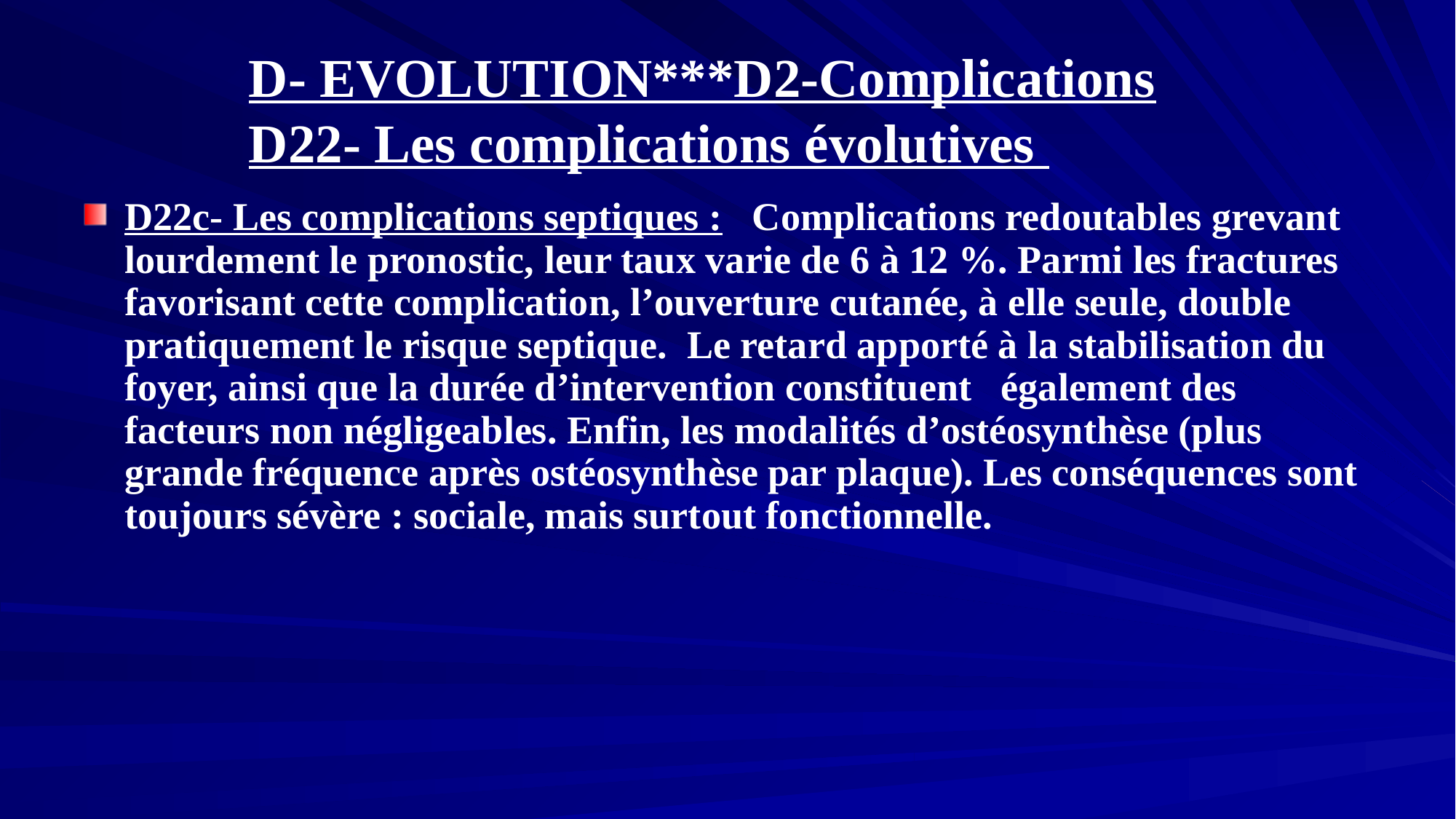

# D- EVOLUTION***D2-Complications D22- Les complications évolutives
D22c- Les complications septiques :   Complications redoutables grevant lourdement le pronostic, leur taux varie de 6 à 12 %. Parmi les fractures favorisant cette complication, l’ouverture cutanée, à elle seule, double pratiquement le risque septique.  Le retard apporté à la stabilisation du foyer, ainsi que la durée d’intervention constituent   également des facteurs non négligeables. Enfin, les modalités d’ostéosynthèse (plus grande fréquence après ostéosynthèse par plaque). Les conséquences sont toujours sévère : sociale, mais surtout fonctionnelle.